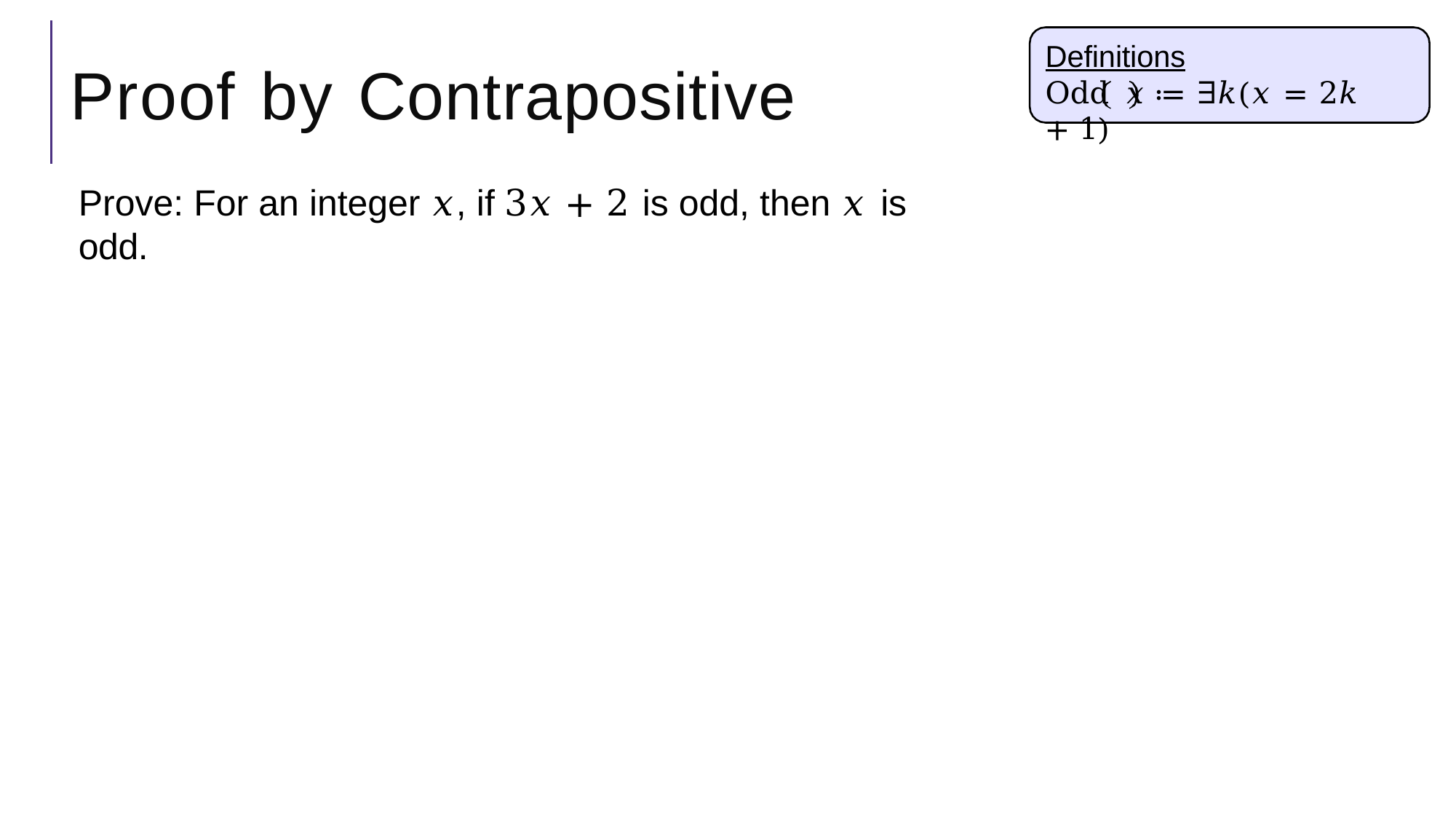

# Proof by Contrapositive
Definitions
Odd 𝑥	≔ ∃𝑘(𝑥 = 2𝑘 + 1)
Prove: For an integer 𝑥, if 3𝑥 + 2 is odd, then 𝑥 is odd.